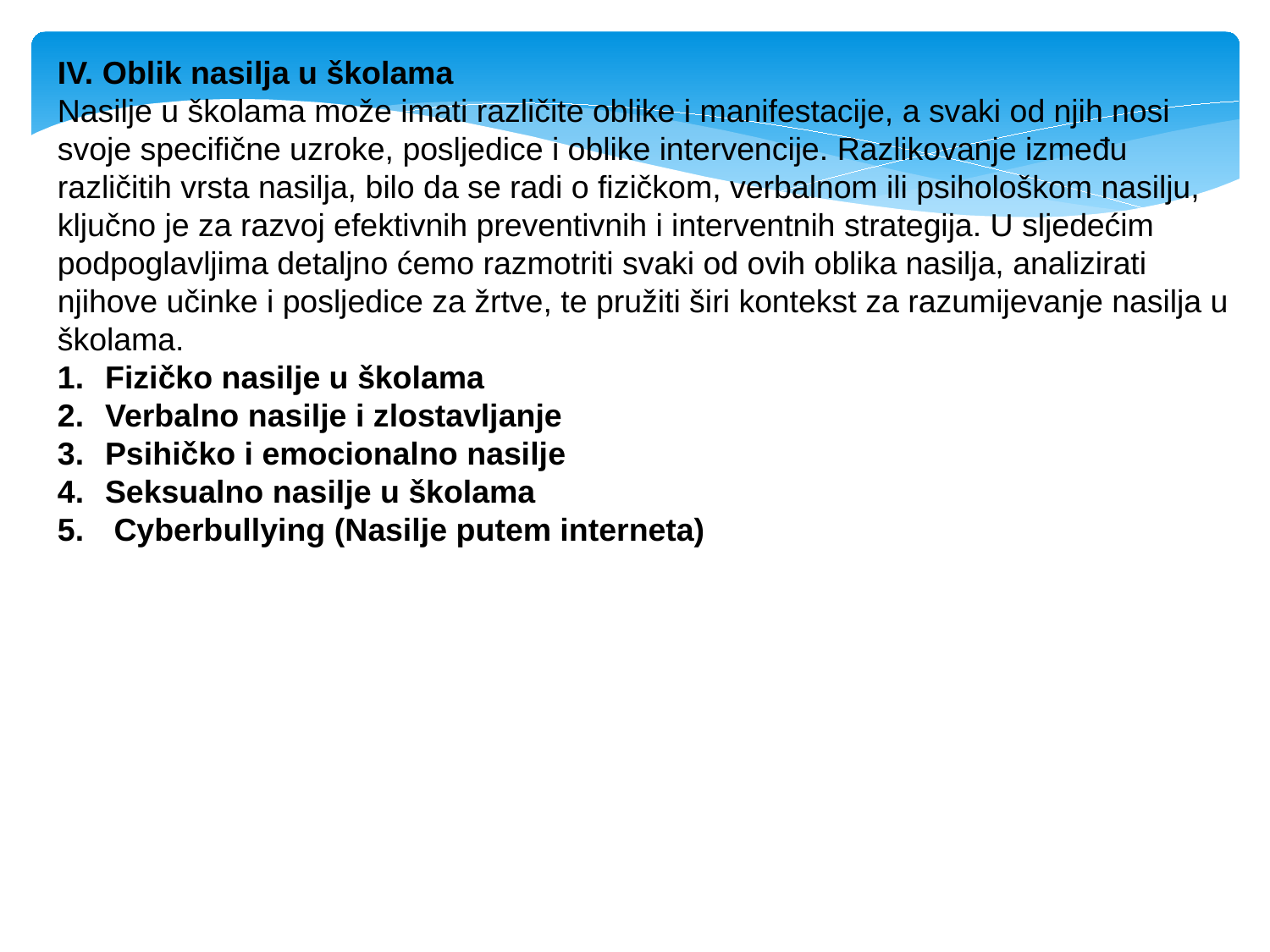

IV. Oblik nasilja u školama
Nasilje u školama može imati različite oblike i manifestacije, a svaki od njih nosi svoje specifične uzroke, posljedice i oblike intervencije. Razlikovanje između različitih vrsta nasilja, bilo da se radi o fizičkom, verbalnom ili psihološkom nasilju, ključno je za razvoj efektivnih preventivnih i interventnih strategija. U sljedećim podpoglavljima detaljno ćemo razmotriti svaki od ovih oblika nasilja, analizirati njihove učinke i posljedice za žrtve, te pružiti širi kontekst za razumijevanje nasilja u školama.
Fizičko nasilje u školama
Verbalno nasilje i zlostavljanje
Psihičko i emocionalno nasilje
Seksualno nasilje u školama
 Cyberbullying (Nasilje putem interneta)